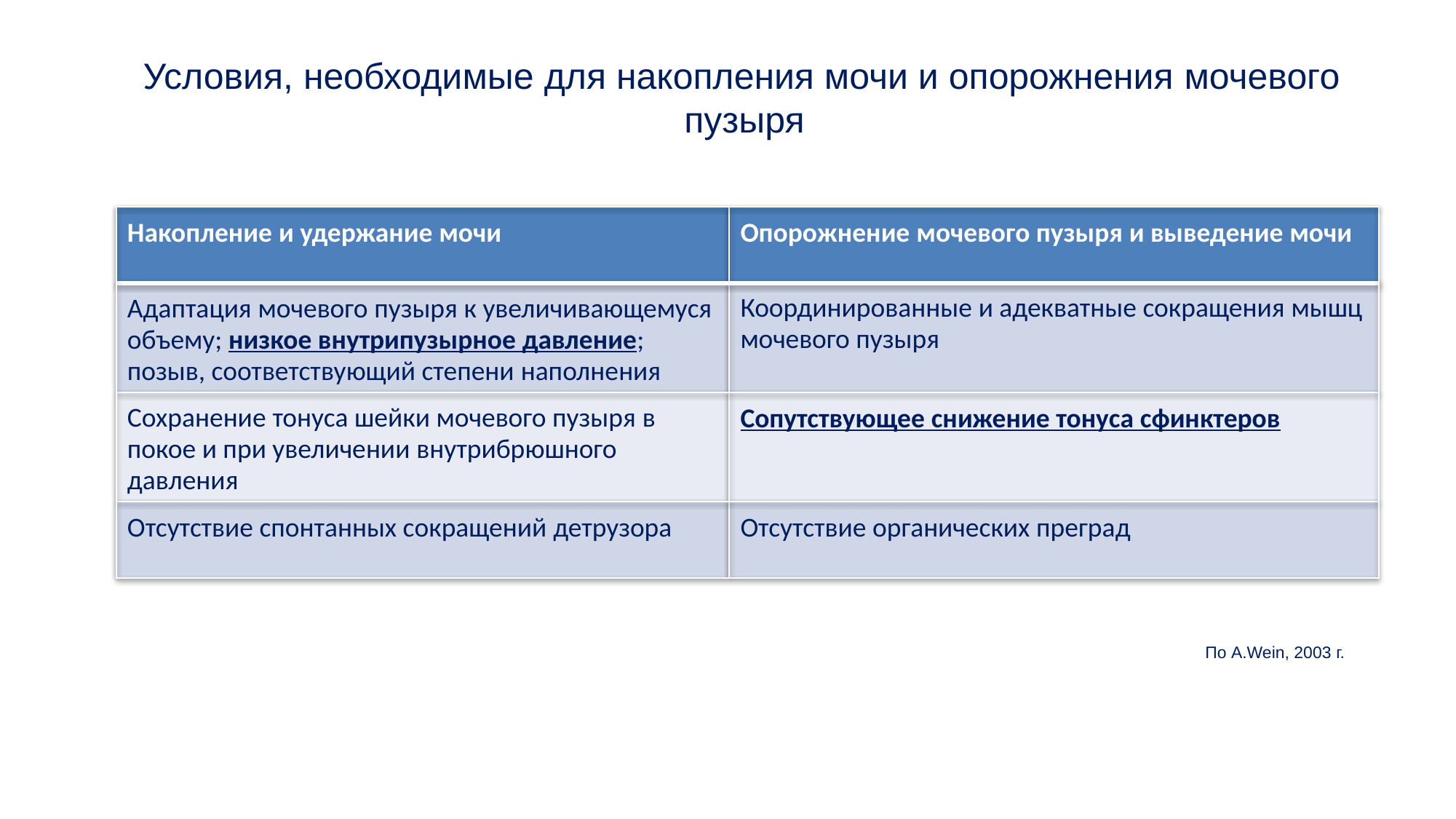

Условия, необходимые для накопления мочи и опорожнения мочевого
пузыря

Накопление и удержание мочи	Опорожнение мочевого пузыря и выведение мочи

Координированные и адекватные сокращения мышц мочевого пузыря
Адаптация мочевого пузыря к увеличивающемуся объему; низкое внутрипузырное давление; позыв, соответствующий степени наполнения

Сопутствующее снижение тонуса сфинктеров
Сохранение тонуса шейки мочевого пузыря в покое и при увеличении внутрибрюшного давления

Отсутствие спонтанных сокращений детрузора	Отсутствие органических преград

По A.Wein, 2003 г.